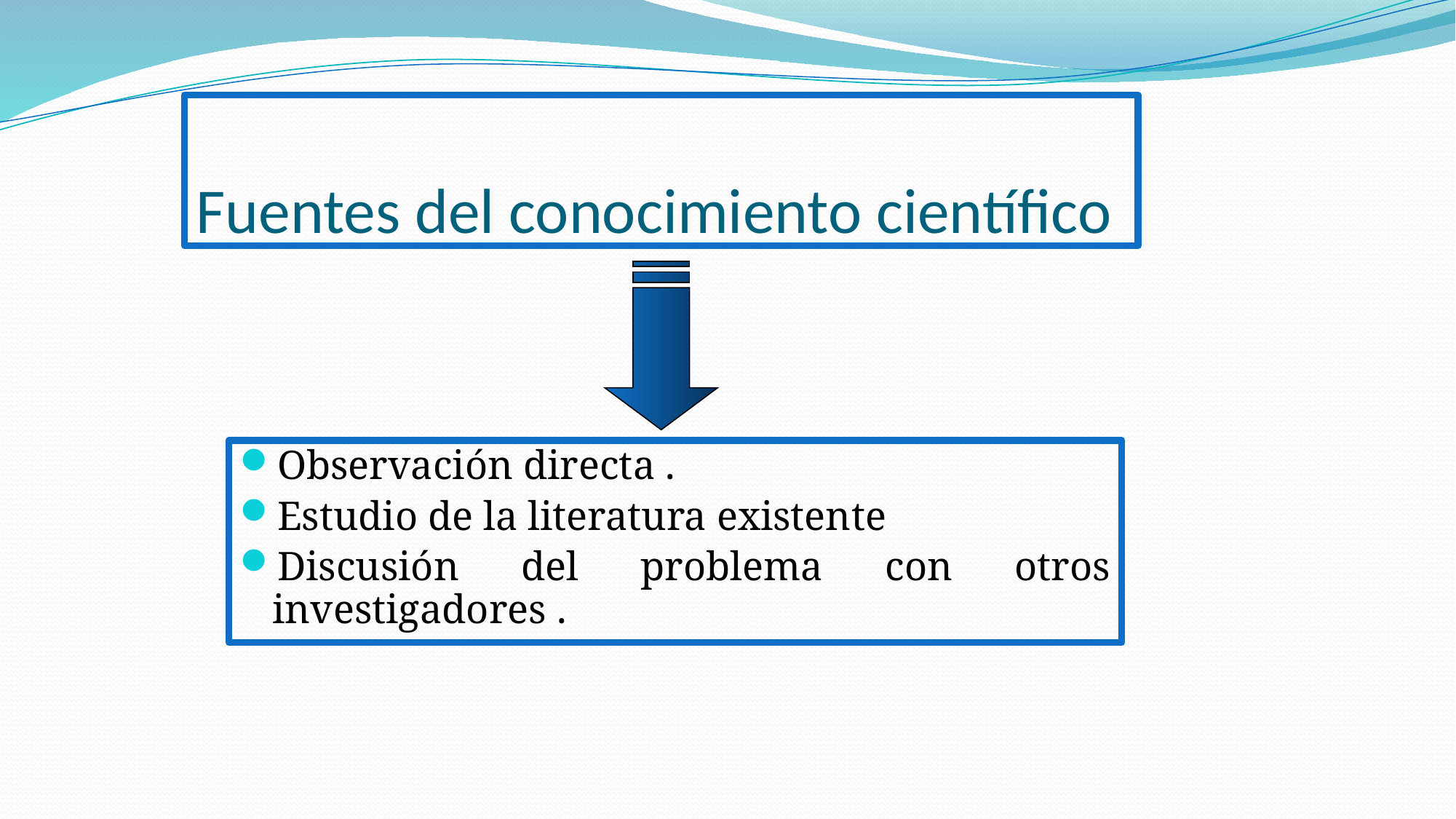

# Fuentes del conocimiento científico

Observación directa .
Estudio de la literatura existente
Discusión del problema con otros investigadores .